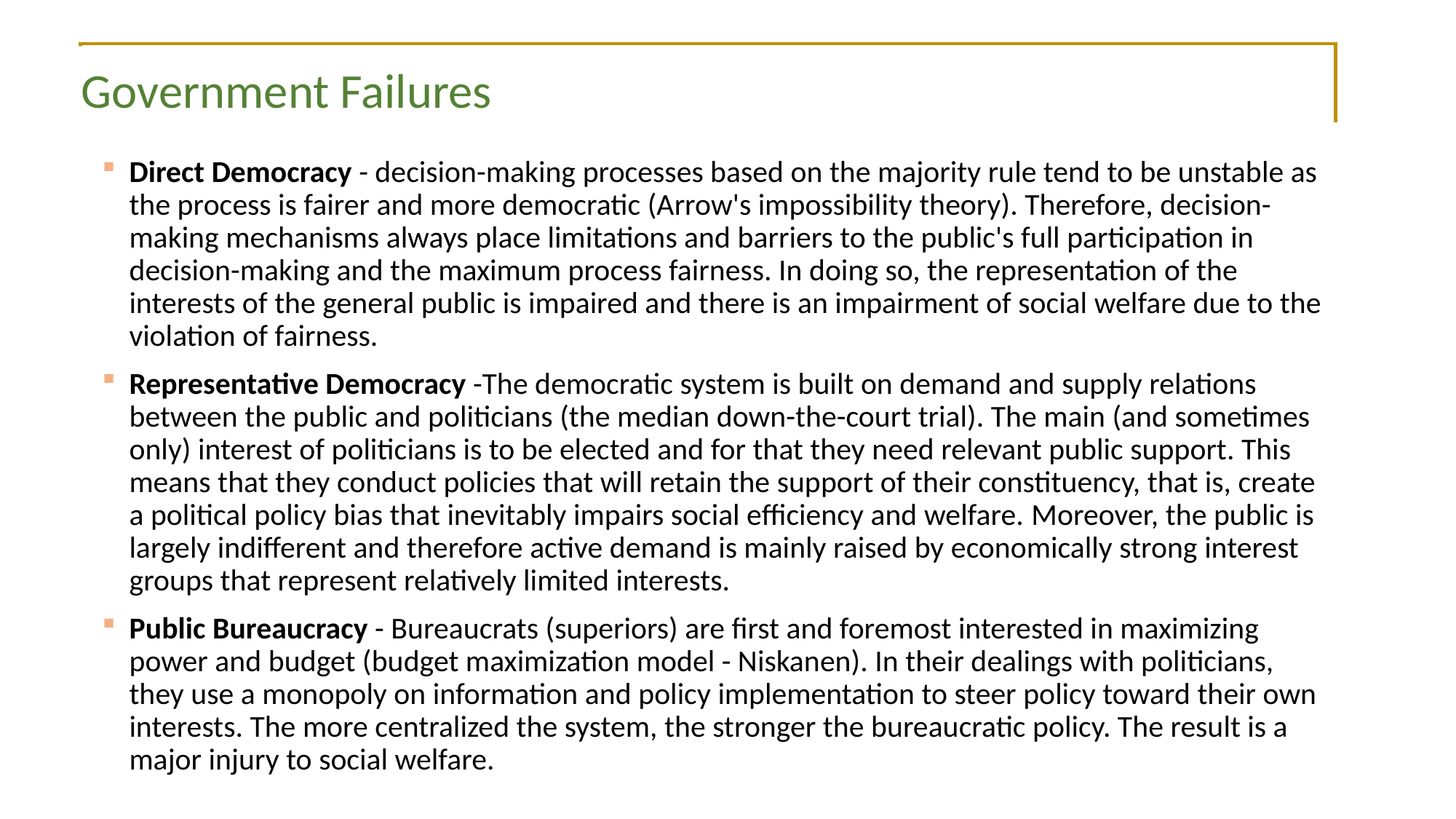

# Government Failures

Direct Democracy - decision-making processes based on the majority rule tend to be unstable as the process is fairer and more democratic (Arrow's impossibility theory). Therefore, decision-making mechanisms always place limitations and barriers to the public's full participation in decision-making and the maximum process fairness. In doing so, the representation of the interests of the general public is impaired and there is an impairment of social welfare due to the violation of fairness.
Representative Democracy -The democratic system is built on demand and supply relations between the public and politicians (the median down-the-court trial). The main (and sometimes only) interest of politicians is to be elected and for that they need relevant public support. This means that they conduct policies that will retain the support of their constituency, that is, create a political policy bias that inevitably impairs social efficiency and welfare. Moreover, the public is largely indifferent and therefore active demand is mainly raised by economically strong interest groups that represent relatively limited interests.
Public Bureaucracy - Bureaucrats (superiors) are first and foremost interested in maximizing power and budget (budget maximization model - Niskanen). In their dealings with politicians, they use a monopoly on information and policy implementation to steer policy toward their own interests. The more centralized the system, the stronger the bureaucratic policy. The result is a major injury to social welfare.